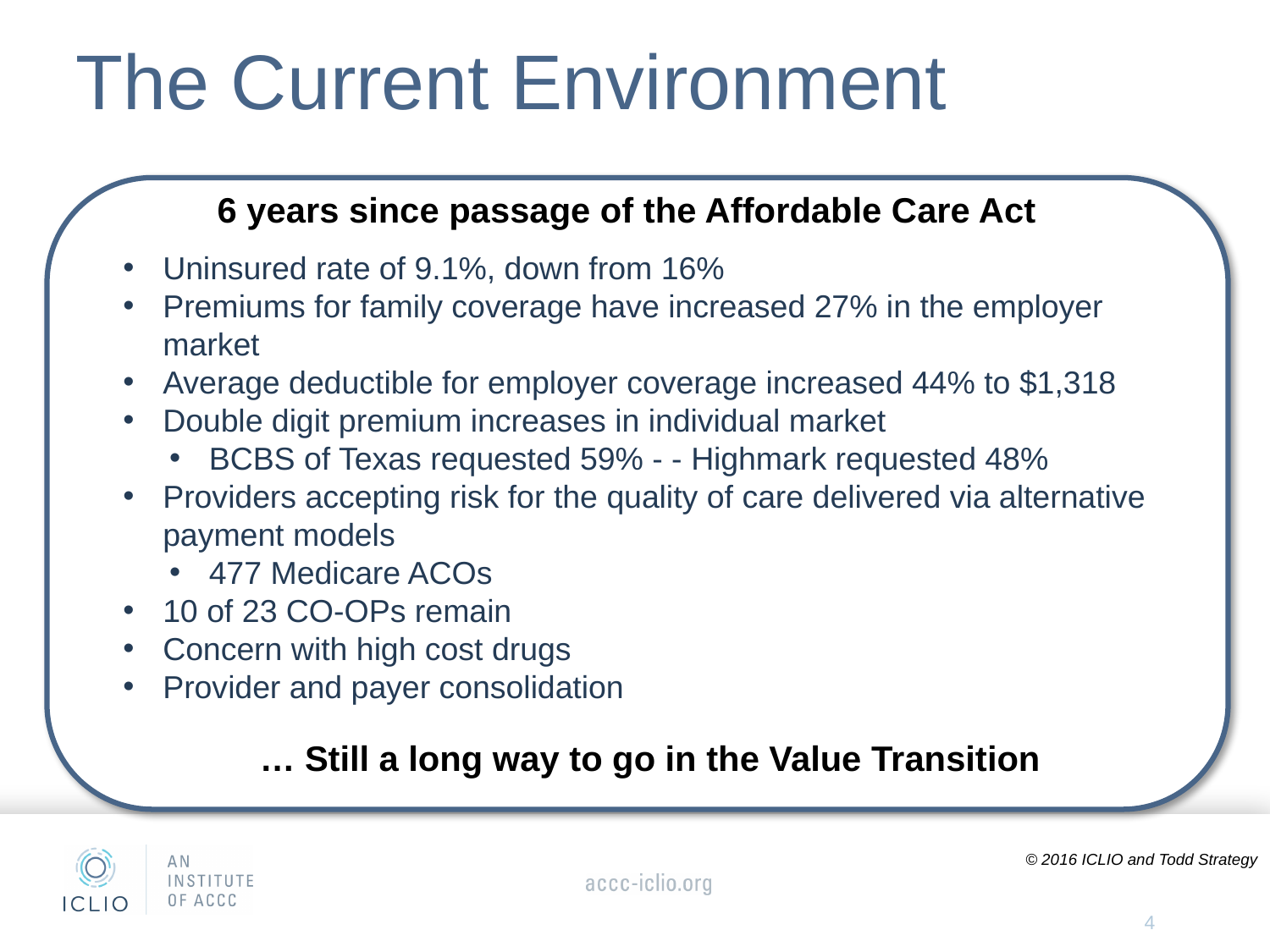

# The Current Environment

6 years since passage of the Affordable Care Act
Uninsured rate of 9.1%, down from 16%
Premiums for family coverage have increased 27% in the employer market
Average deductible for employer coverage increased 44% to $1,318
Double digit premium increases in individual market
BCBS of Texas requested 59% - - Highmark requested 48%
Providers accepting risk for the quality of care delivered via alternative payment models
477 Medicare ACOs
10 of 23 CO-OPs remain
Concern with high cost drugs
Provider and payer consolidation

… Still a long way to go in the Value Transition
© 2016 ICLIO and Todd Strategy
4